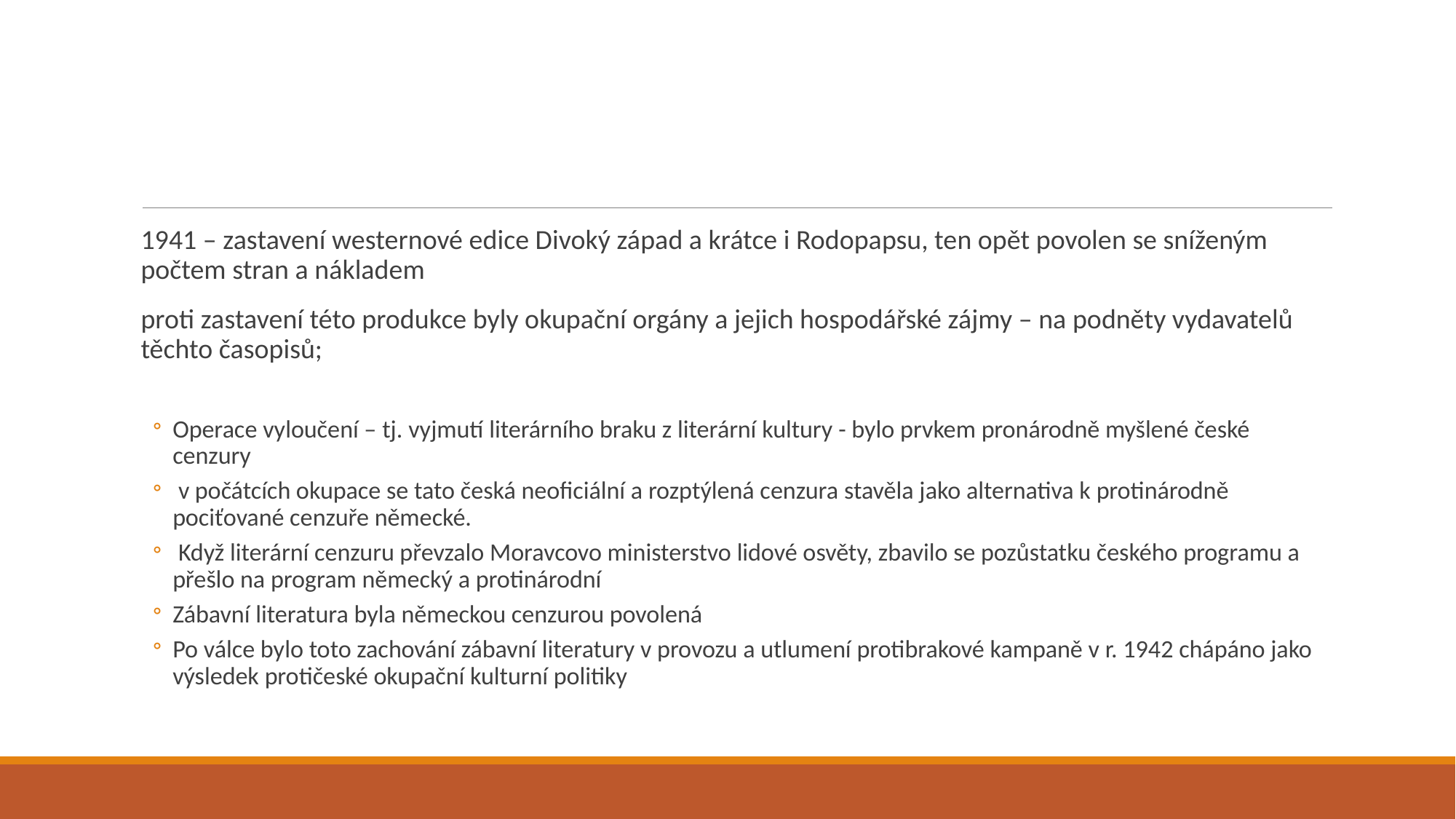

#
1941 – zastavení westernové edice Divoký západ a krátce i Rodopapsu, ten opět povolen se sníženým počtem stran a nákladem
proti zastavení této produkce byly okupační orgány a jejich hospodářské zájmy – na podněty vydavatelů těchto časopisů;

Operace vyloučení – tj. vyjmutí literárního braku z literární kultury - bylo prvkem pronárodně myšlené české cenzury
 v počátcích okupace se tato česká neoficiální a rozptýlená cenzura stavěla jako alternativa k protinárodně pociťované cenzuře německé.
 Když literární cenzuru převzalo Moravcovo ministerstvo lidové osvěty, zbavilo se pozůstatku českého programu a přešlo na program německý a protinárodní
Zábavní literatura byla německou cenzurou povolená
Po válce bylo toto zachování zábavní literatury v provozu a utlumení protibrakové kampaně v r. 1942 chápáno jako výsledek protičeské okupační kulturní politiky